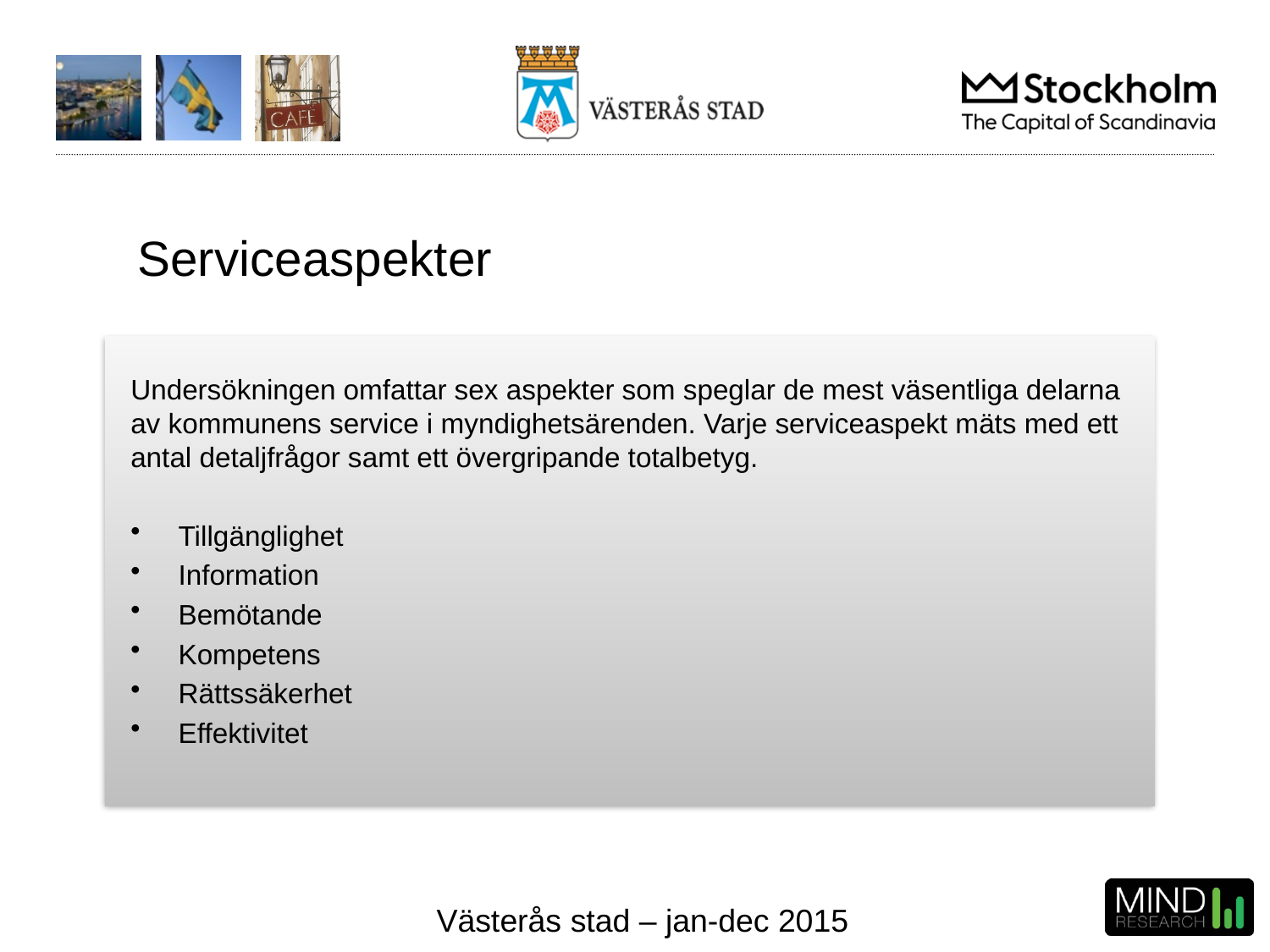

# Serviceaspekter

Undersökningen omfattar sex aspekter som speglar de mest väsentliga delarna av kommunens service i myndighetsärenden. Varje serviceaspekt mäts med ett antal detaljfrågor samt ett övergripande totalbetyg.

Tillgänglighet
Information
Bemötande
Kompetens
Rättssäkerhet
Effektivitet